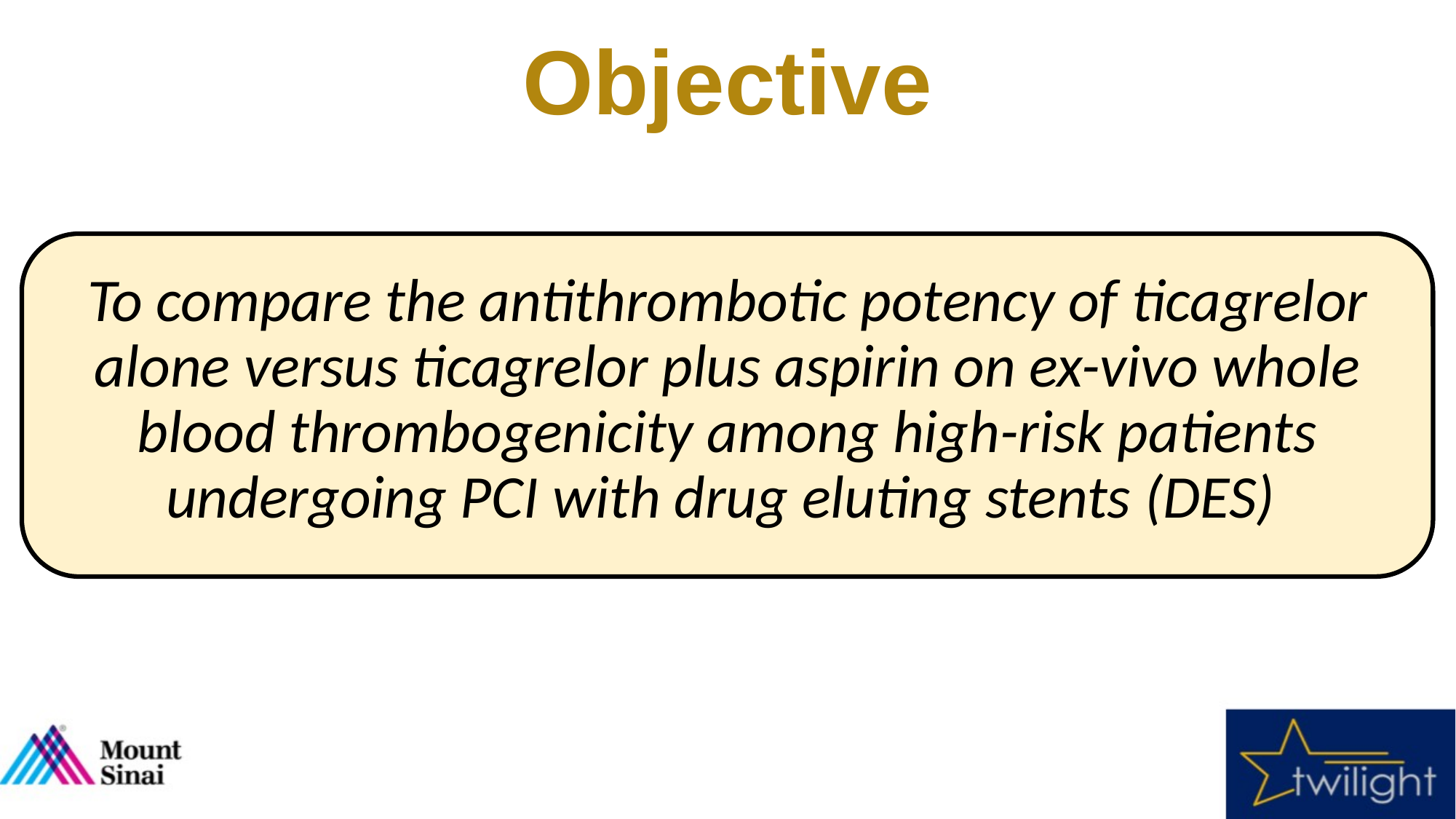

Objective
To compare the antithrombotic potency of ticagrelor alone versus ticagrelor plus aspirin on ex-vivo whole blood thrombogenicity among high-risk patients undergoing PCI with drug eluting stents (DES)